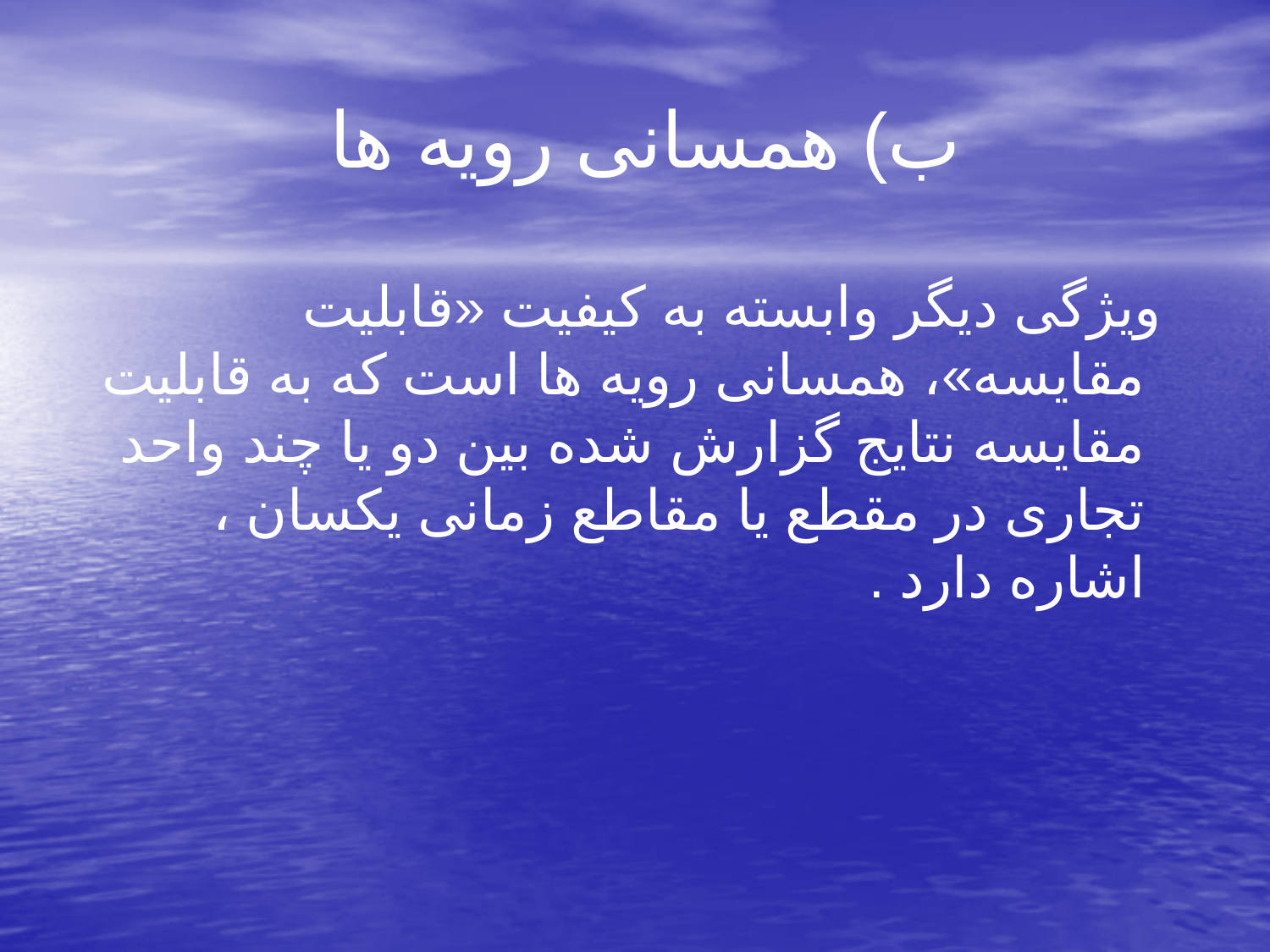

# ب) همسانی رویه ها
  ویژگی دیگر وابسته به کیفیت «قابلیت مقایسه»، همسانی رویه ها است که به قابلیت مقایسه نتایج گزارش شده بین دو یا چند واحد تجاری در مقطع یا مقاطع زمانی یکسان ، اشاره دارد .